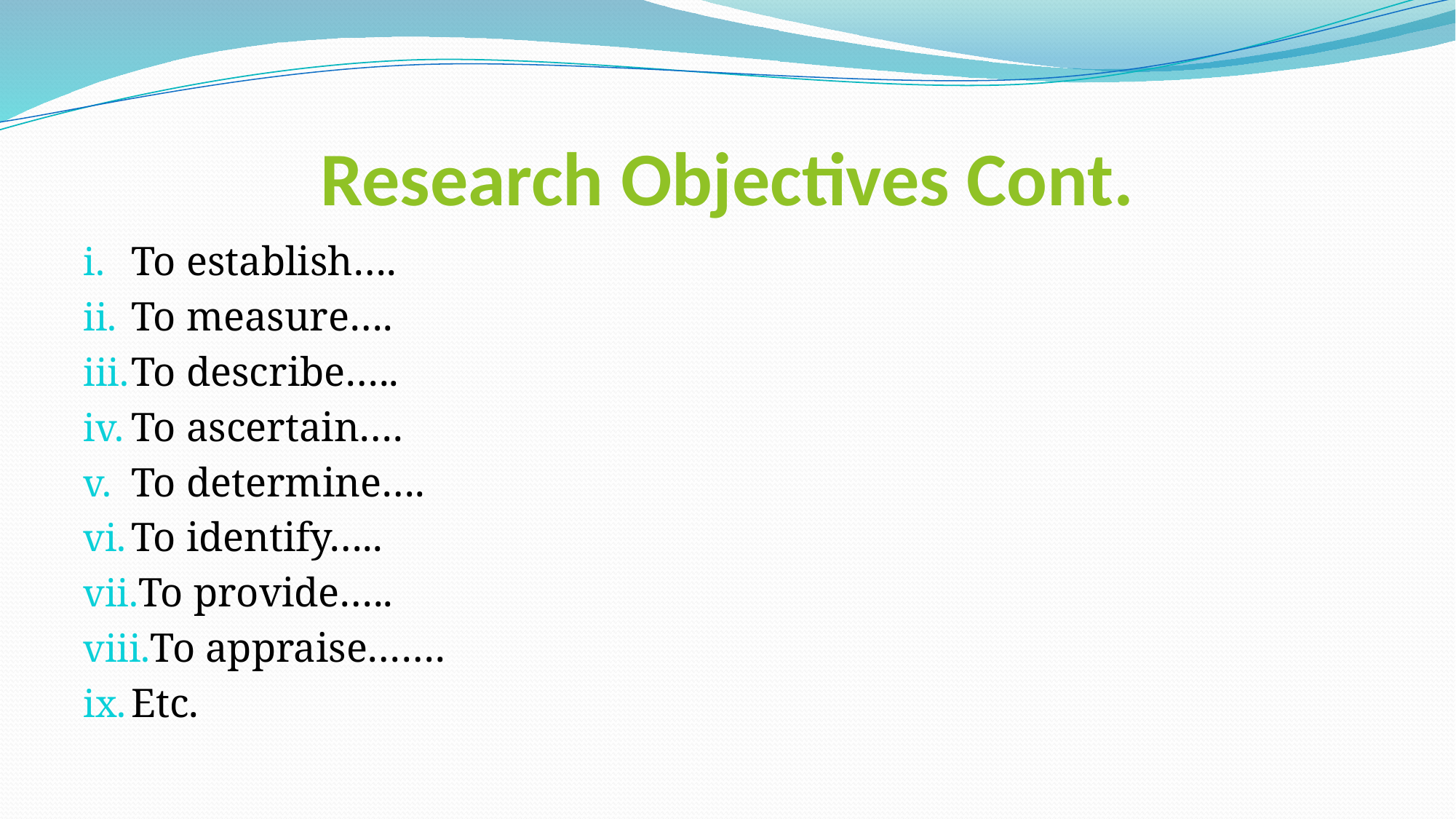

# Research Objectives Cont.
To establish….
To measure….
To describe…..
To ascertain….
To determine….
To identify…..
To provide…..
To appraise…….
Etc.